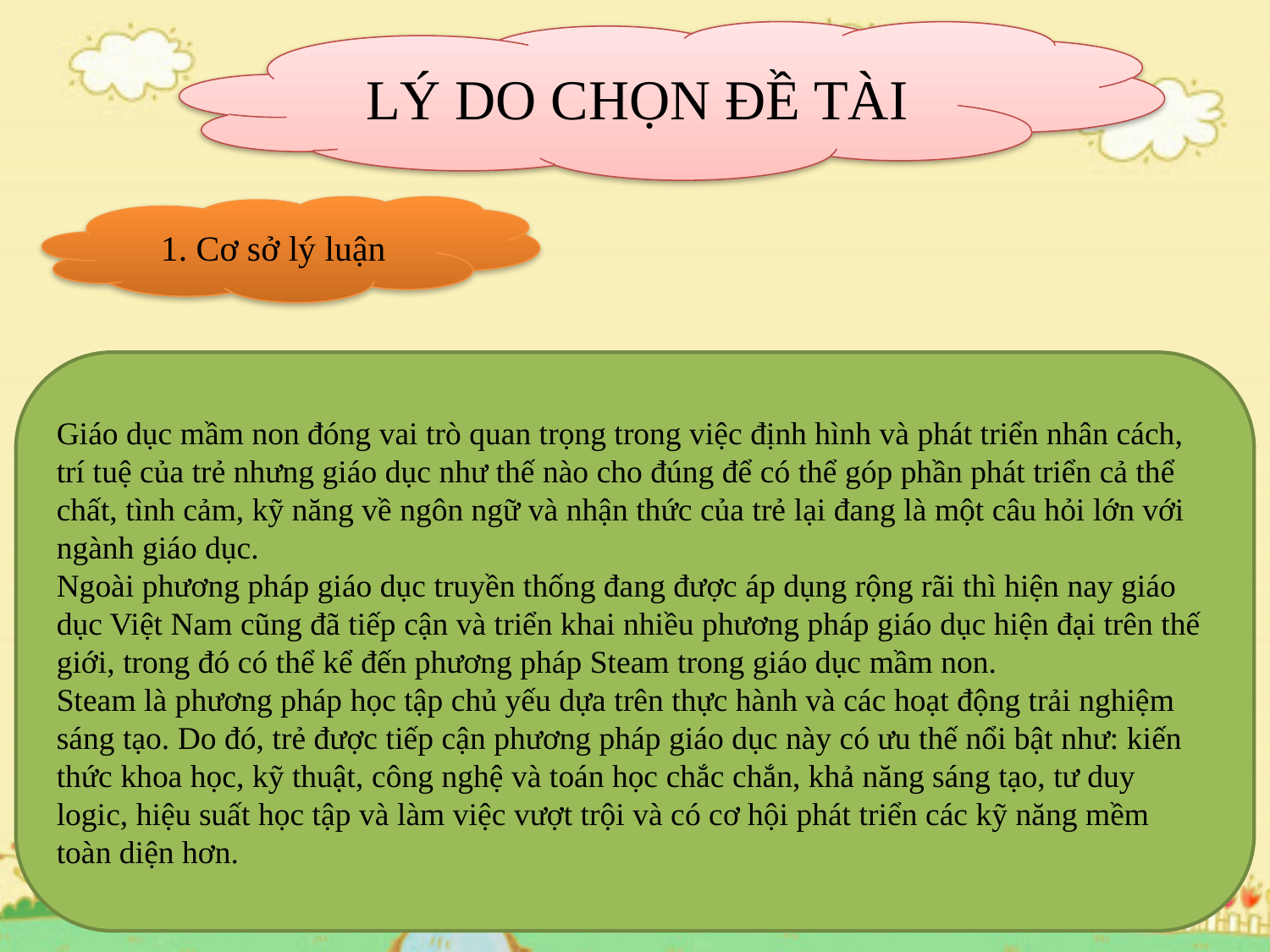

LÝ DO CHỌN ĐỀ TÀI
1. Cơ sở lý luận

Giáo dục mầm non đóng vai trò quan trọng trong việc định hình và phát triển nhân cách, trí tuệ của trẻ nhưng giáo dục như thế nào cho đúng để có thể góp phần phát triển cả thể chất, tình cảm, kỹ năng về ngôn ngữ và nhận thức của trẻ lại đang là một câu hỏi lớn với ngành giáo dục.
Ngoài phương pháp giáo dục truyền thống đang được áp dụng rộng rãi thì hiện nay giáo dục Việt Nam cũng đã tiếp cận và triển khai nhiều phương pháp giáo dục hiện đại trên thế giới, trong đó có thể kể đến phương pháp Steam trong giáo dục mầm non.
Steam là phương pháp học tập chủ yếu dựa trên thực hành và các hoạt động trải nghiệm sáng tạo. Do đó, trẻ được tiếp cận phương pháp giáo dục này có ưu thế nổi bật như: kiến thức khoa học, kỹ thuật, công nghệ và toán học chắc chắn, khả năng sáng tạo, tư duy logic, hiệu suất học tập và làm việc vượt trội và có cơ hội phát triển các kỹ năng mềm toàn diện hơn.